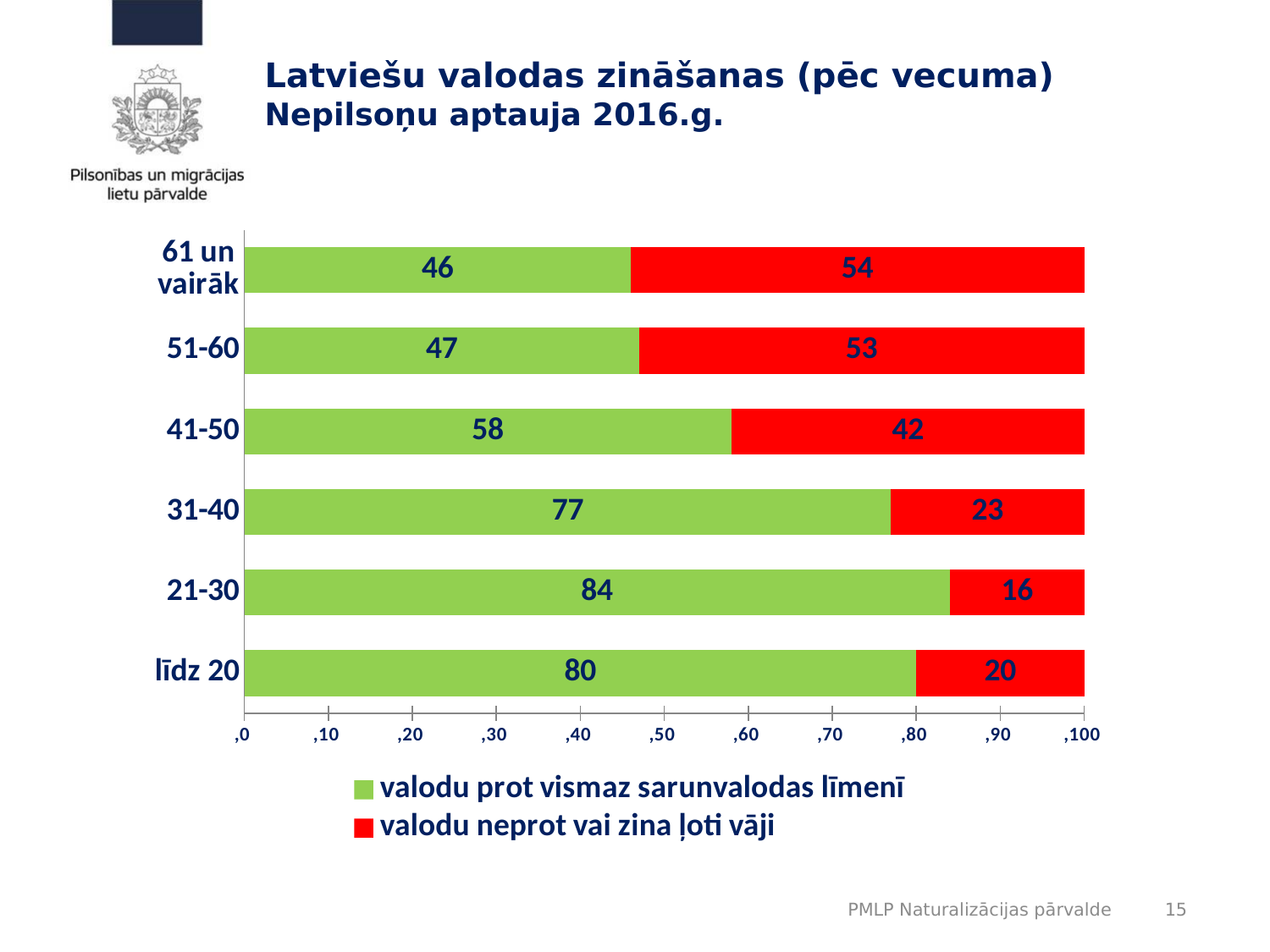

# Latviešu valodas zināšanas (pēc vecuma) Nepilsoņu aptauja 2016.g.

### Chart

| Category | valodu prot vismaz sarunvalodas līmenī | valodu neprot vai zina ļoti vāji |
|---|---|---|
| līdz 20 | 80.0 | 20.0 |
| 21-30 | 84.0 | 16.0 |
| 31-40 | 77.0 | 23.0 |
| 41-50 | 58.0 | 42.0 |
| 51-60 | 47.0 | 53.0 |
| 61 un vairāk | 46.0 | 54.0 |

PMLP Naturalizācijas pārvalde
15